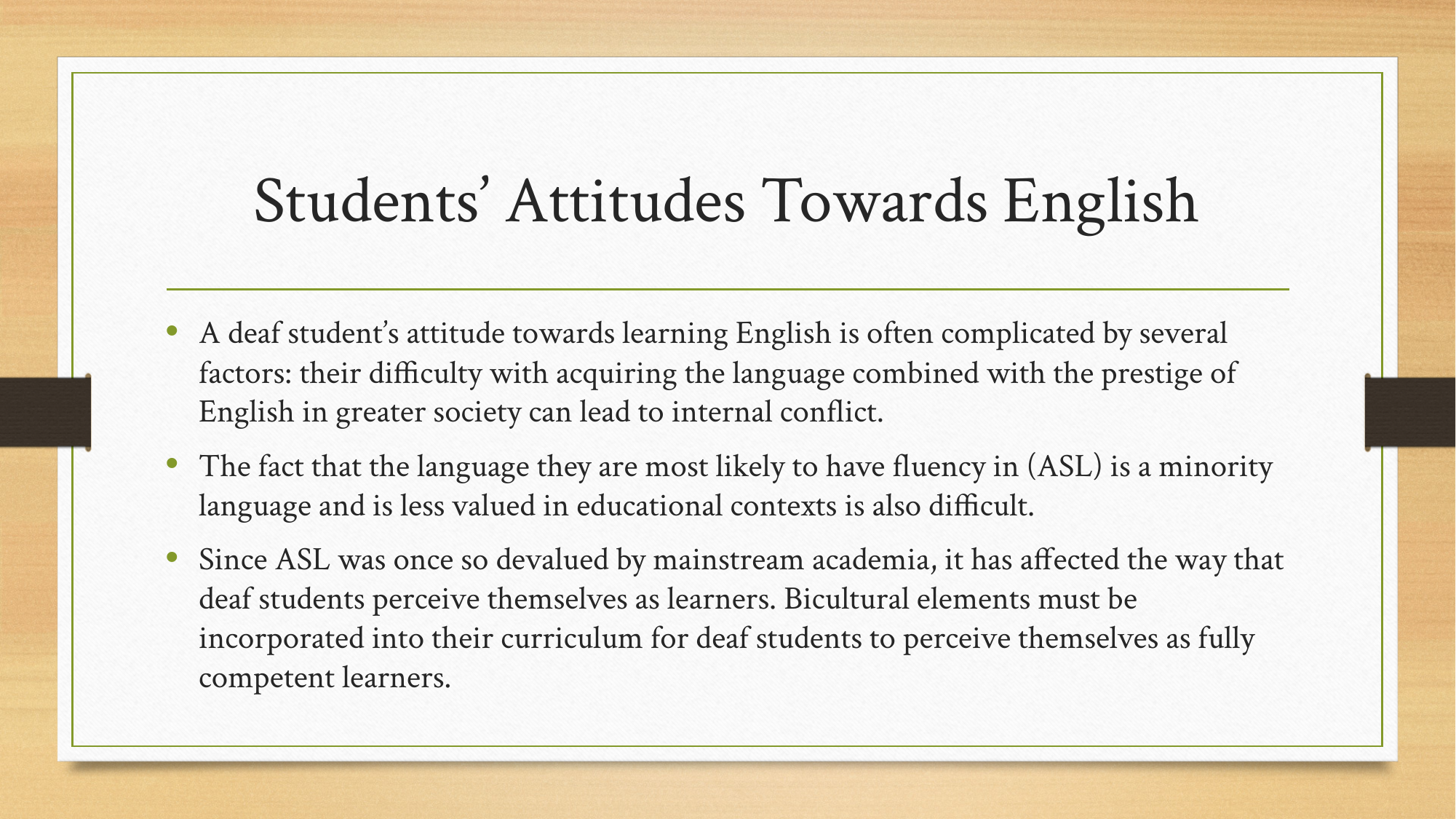

# Students’ Attitudes Towards English
A deaf student’s attitude towards learning English is often complicated by several factors: their difficulty with acquiring the language combined with the prestige of English in greater society can lead to internal conflict.
The fact that the language they are most likely to have fluency in (ASL) is a minority language and is less valued in educational contexts is also difficult.
Since ASL was once so devalued by mainstream academia, it has affected the way that deaf students perceive themselves as learners. Bicultural elements must be incorporated into their curriculum for deaf students to perceive themselves as fully competent learners.